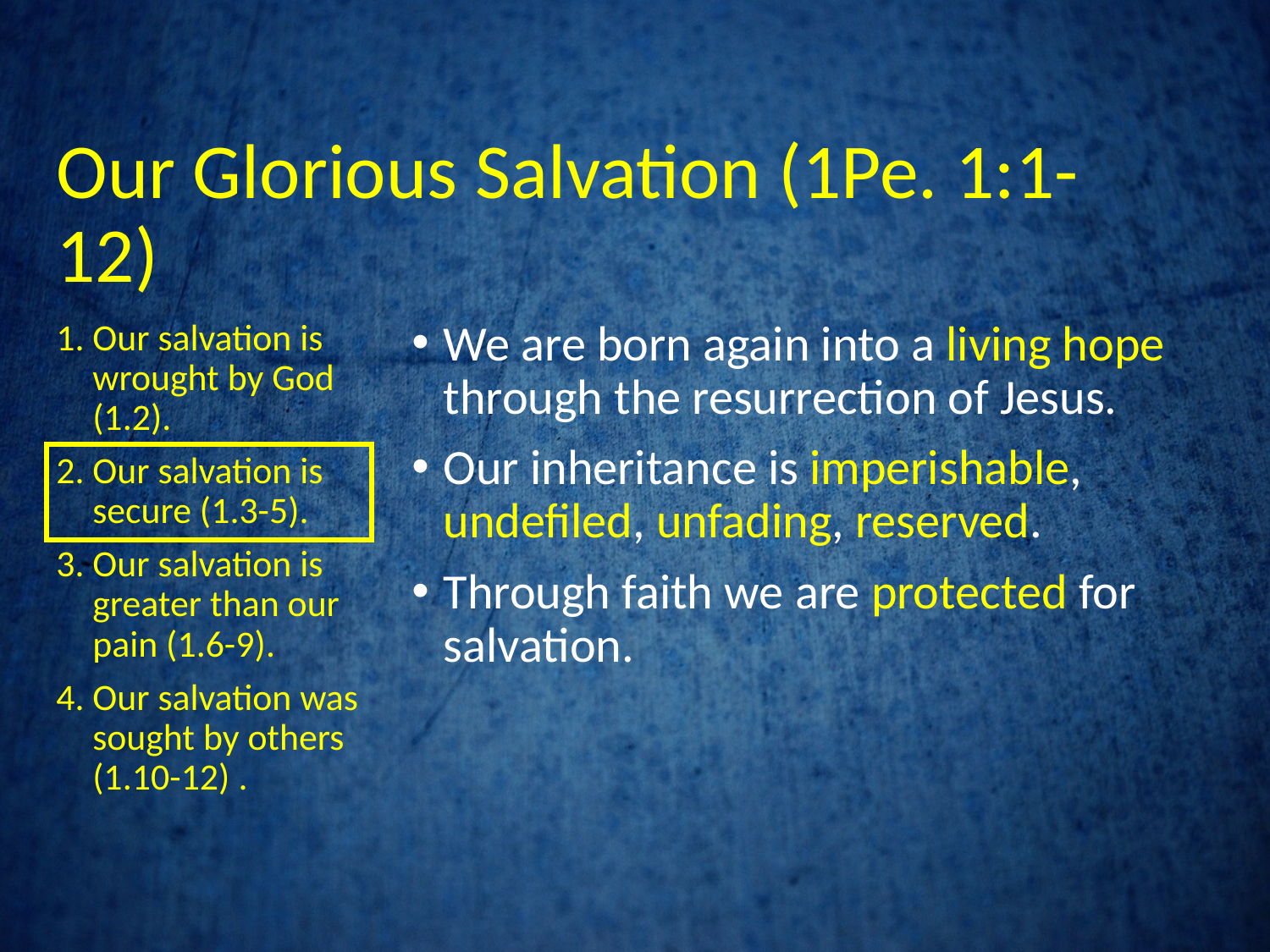

# Our Glorious Salvation (1Pe. 1:1-12)
Our salvation is wrought by God (1.2).
Our salvation is secure (1.3-5).
Our salvation is greater than our pain (1.6-9).
Our salvation was sought by others (1.10-12) .
We are born again into a living hope through the resurrection of Jesus.
Our inheritance is imperishable, undefiled, unfading, reserved.
Through faith we are protected for salvation.